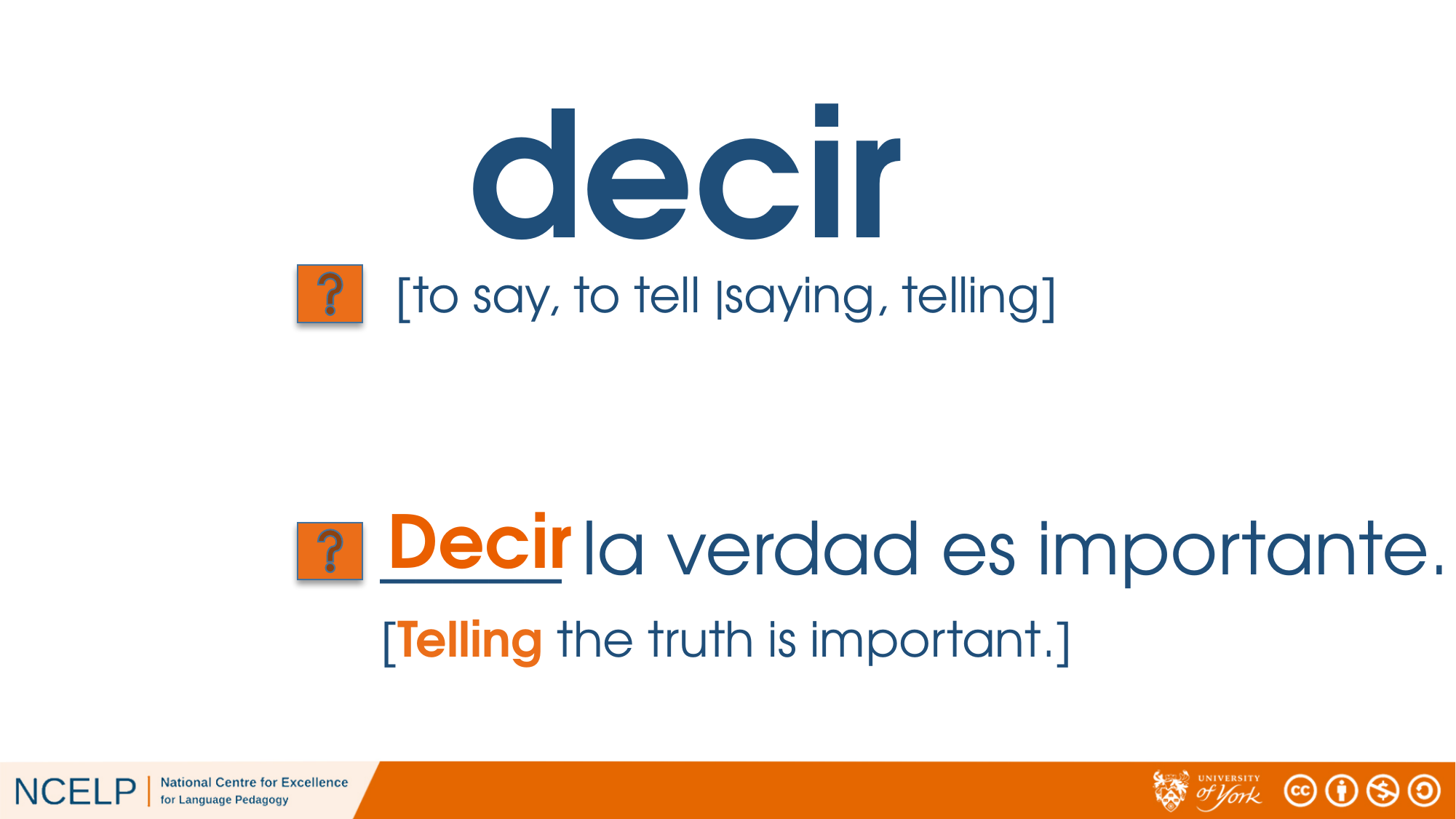

decir
[to say, to tell |saying, telling]

Decir
_____ la verdad es importante.

[Telling the truth is important.]